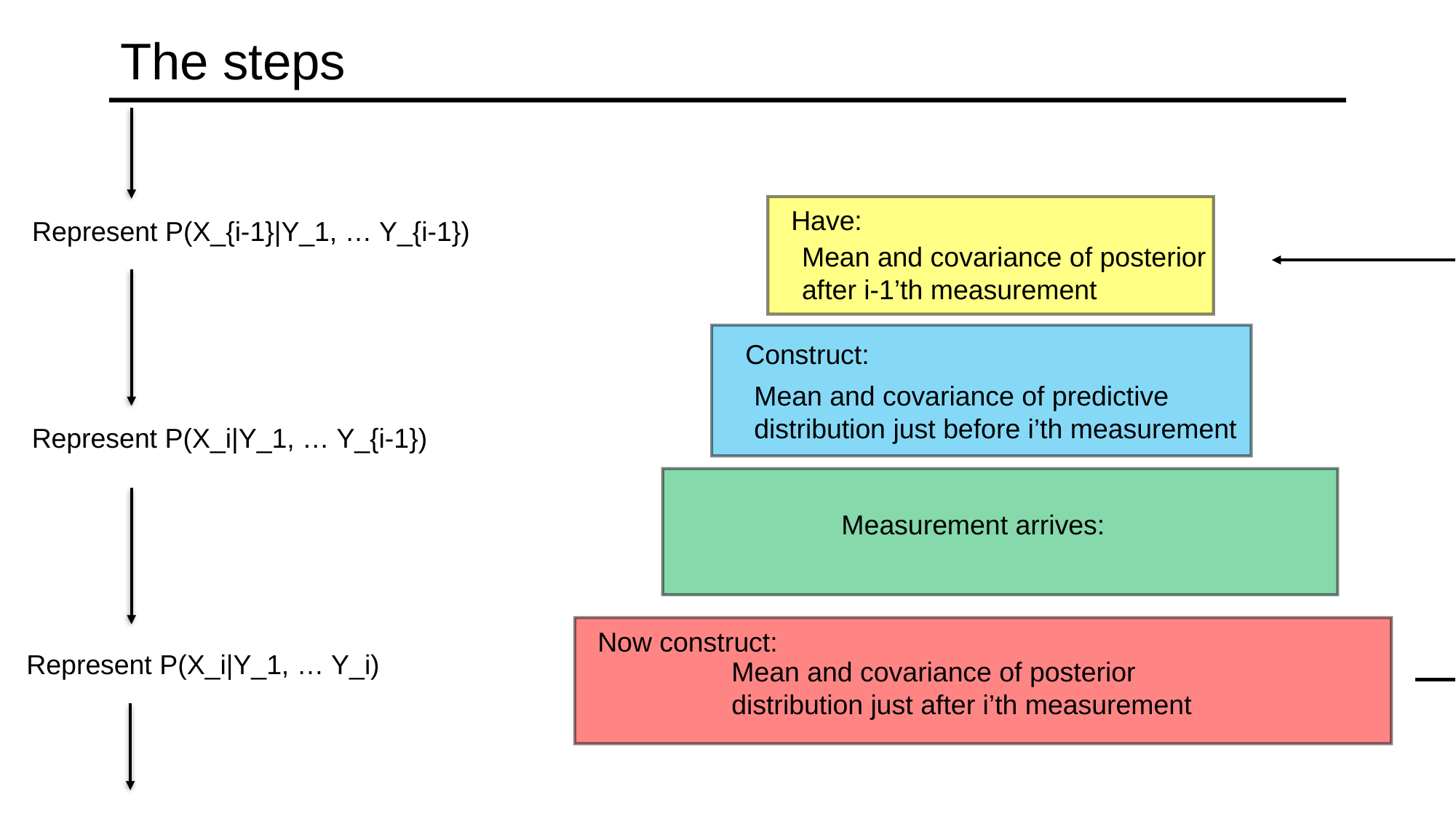

# The steps

Have:
Represent P(X_{i-1}|Y_1, … Y_{i-1})
Mean and covariance of posterior
after i-1’th measurement

Construct:
Mean and covariance of predictive
distribution just before i’th measurement
Represent P(X_i|Y_1, … Y_{i-1})

Measurement arrives:

Now construct:
Represent P(X_i|Y_1, … Y_i)
Mean and covariance of posterior
distribution just after i’th measurement